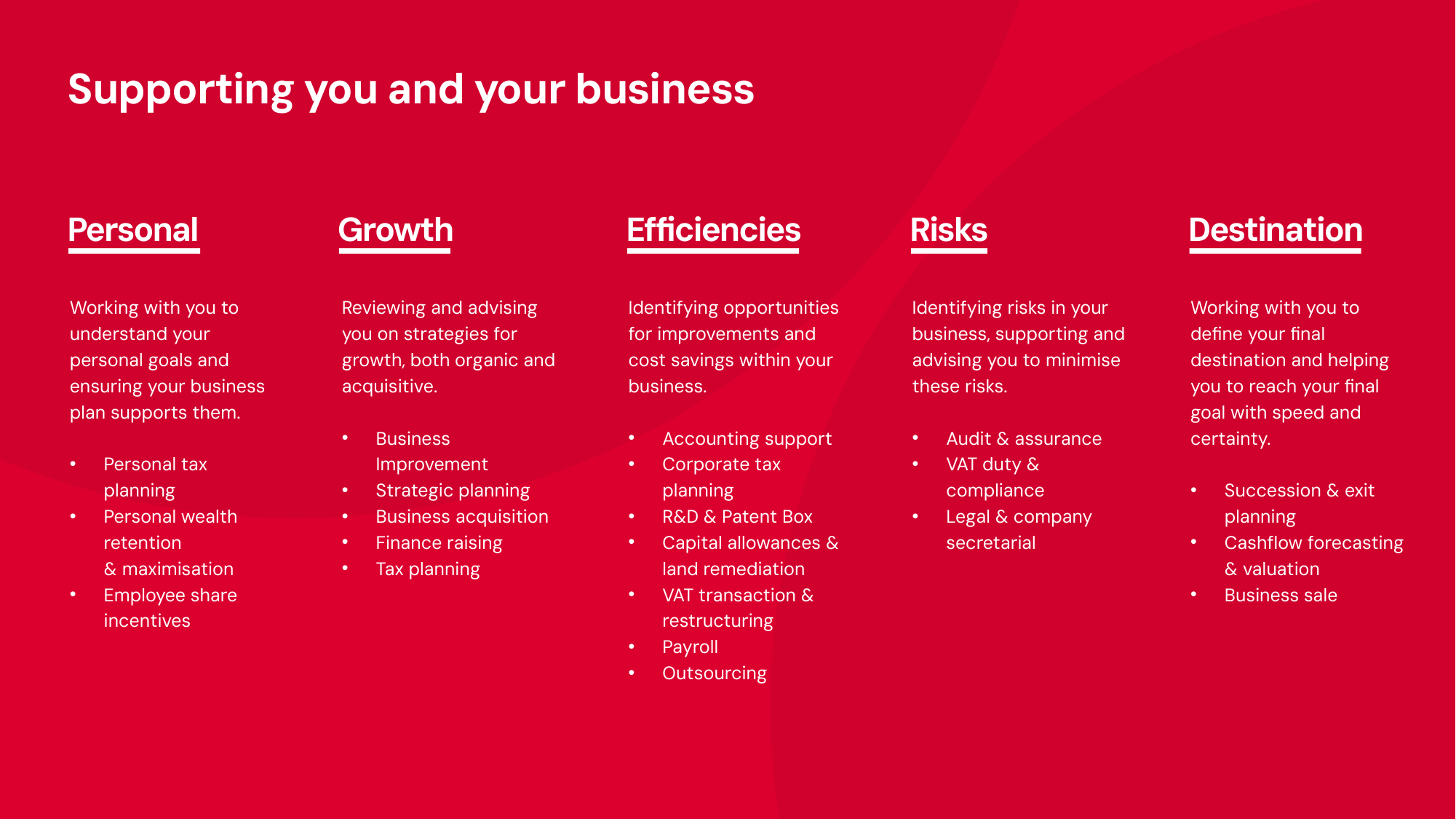

Supporting you and your business
Personal

Working with you to understand your personal goals and ensuring your business plan supports them.

Personal tax planning
Personal wealth retention
& maximisation
Employee share incentives
Growth

Reviewing and advising you on strategies for growth, both organic and acquisitive.

Business Improvement
Strategic planning
Business acquisition
Finance raising
Tax planning
Efficiencies

Identifying opportunities for improvements and cost savings within your business.

Accounting support
Corporate tax planning
R&D & Patent Box
Capital allowances & land remediation
VAT transaction & restructuring
Payroll
Outsourcing

Risks

Identifying risks in your business, supporting and advising you to minimise these risks.

Audit & assurance
VAT duty & compliance
Legal & company secretarial
Destination

Working with you to define your final destination and helping
you to reach your final goal with speed and certainty.

Succession & exit planning
Cashflow forecasting & valuation
Business sale